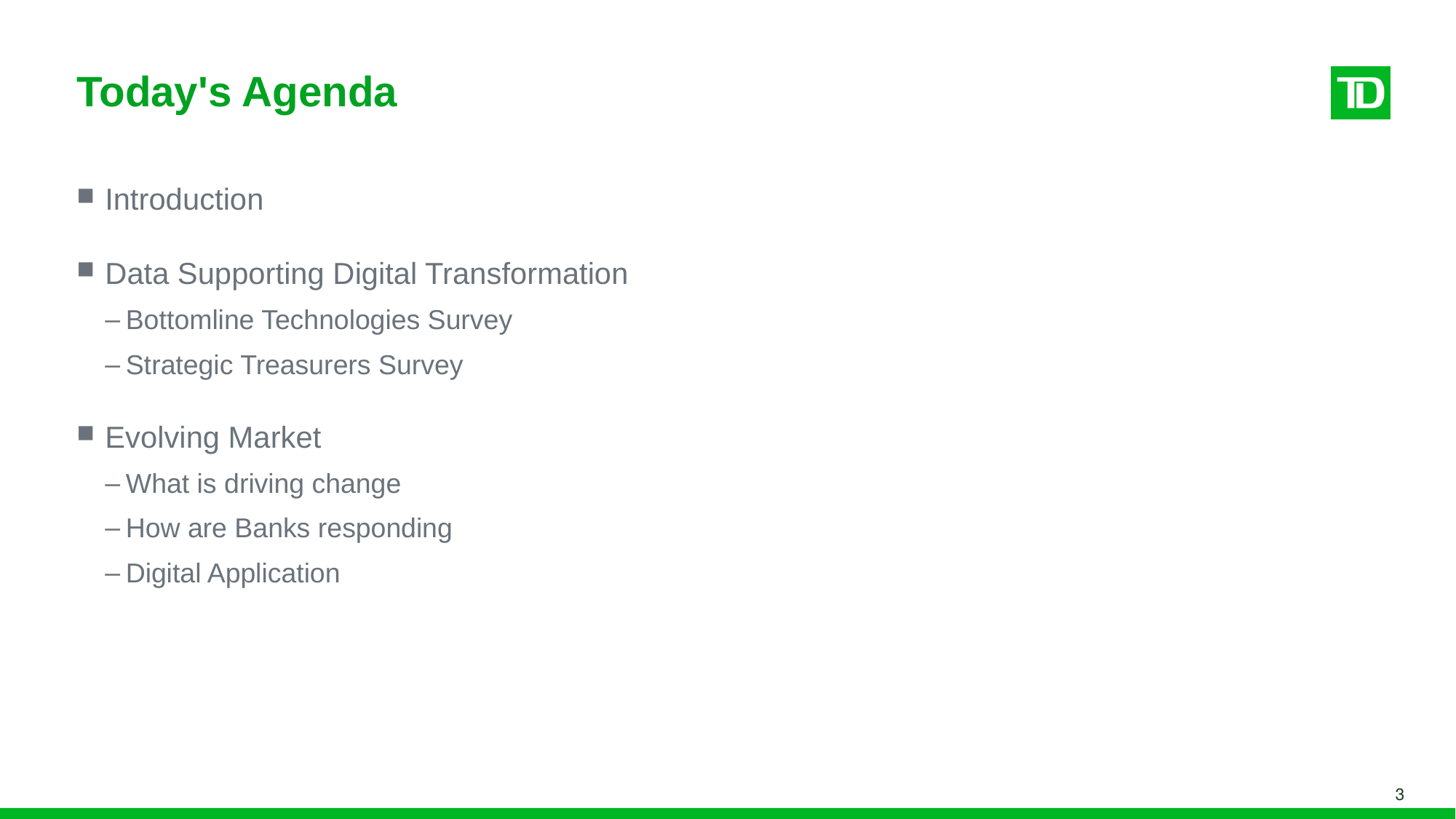

# Today's Agenda
Introduction
Data Supporting Digital Transformation
Bottomline Technologies Survey
Strategic Treasurers Survey
Evolving Market
What is driving change
How are Banks responding
Digital Application

3